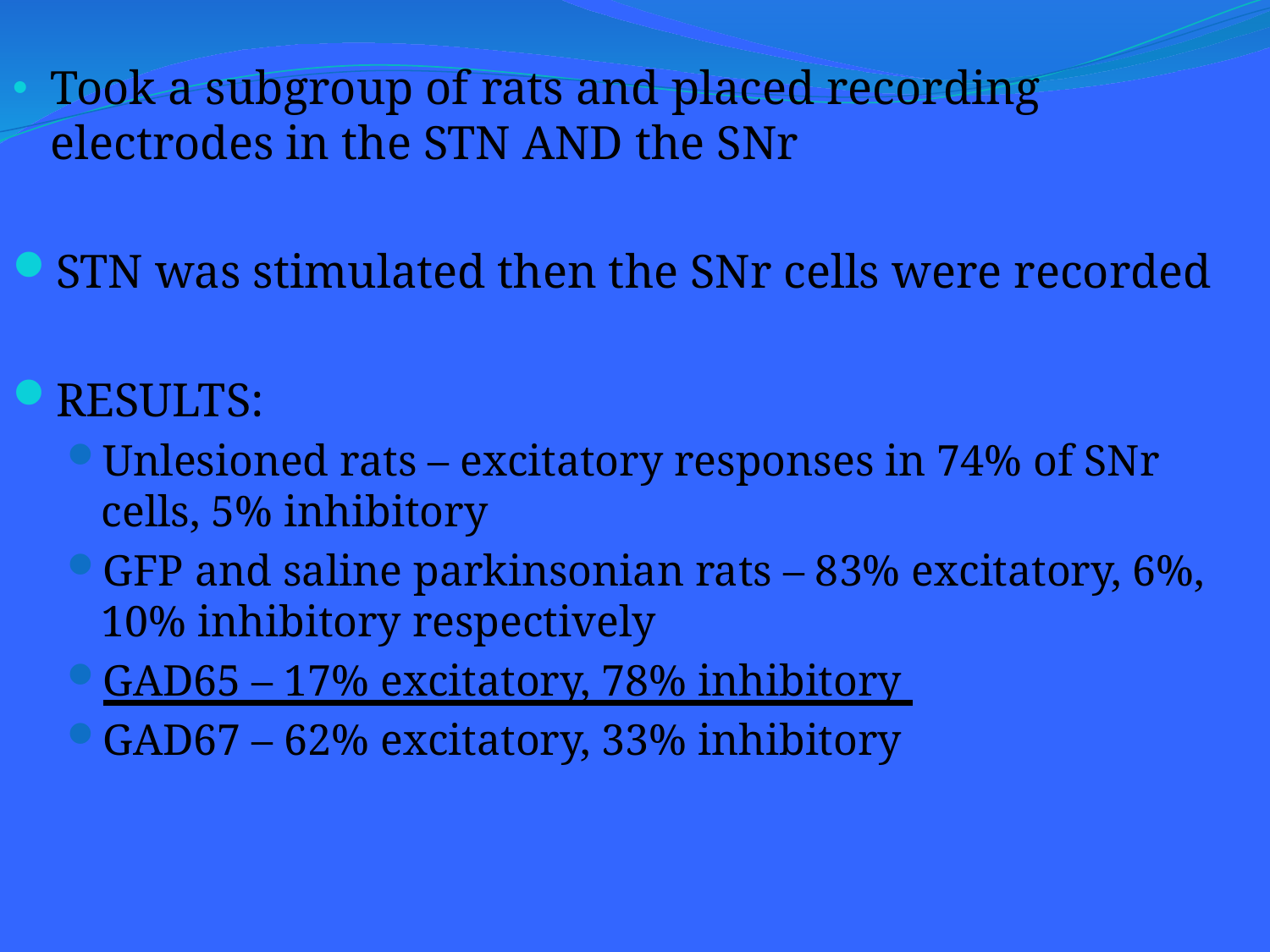

Took a subgroup of rats and placed recording electrodes in the STN AND the SNr

STN was stimulated then the SNr cells were recorded

RESULTS:
Unlesioned rats – excitatory responses in 74% of SNr cells, 5% inhibitory
GFP and saline parkinsonian rats – 83% excitatory, 6%, 10% inhibitory respectively
GAD65 – 17% excitatory, 78% inhibitory
GAD67 – 62% excitatory, 33% inhibitory